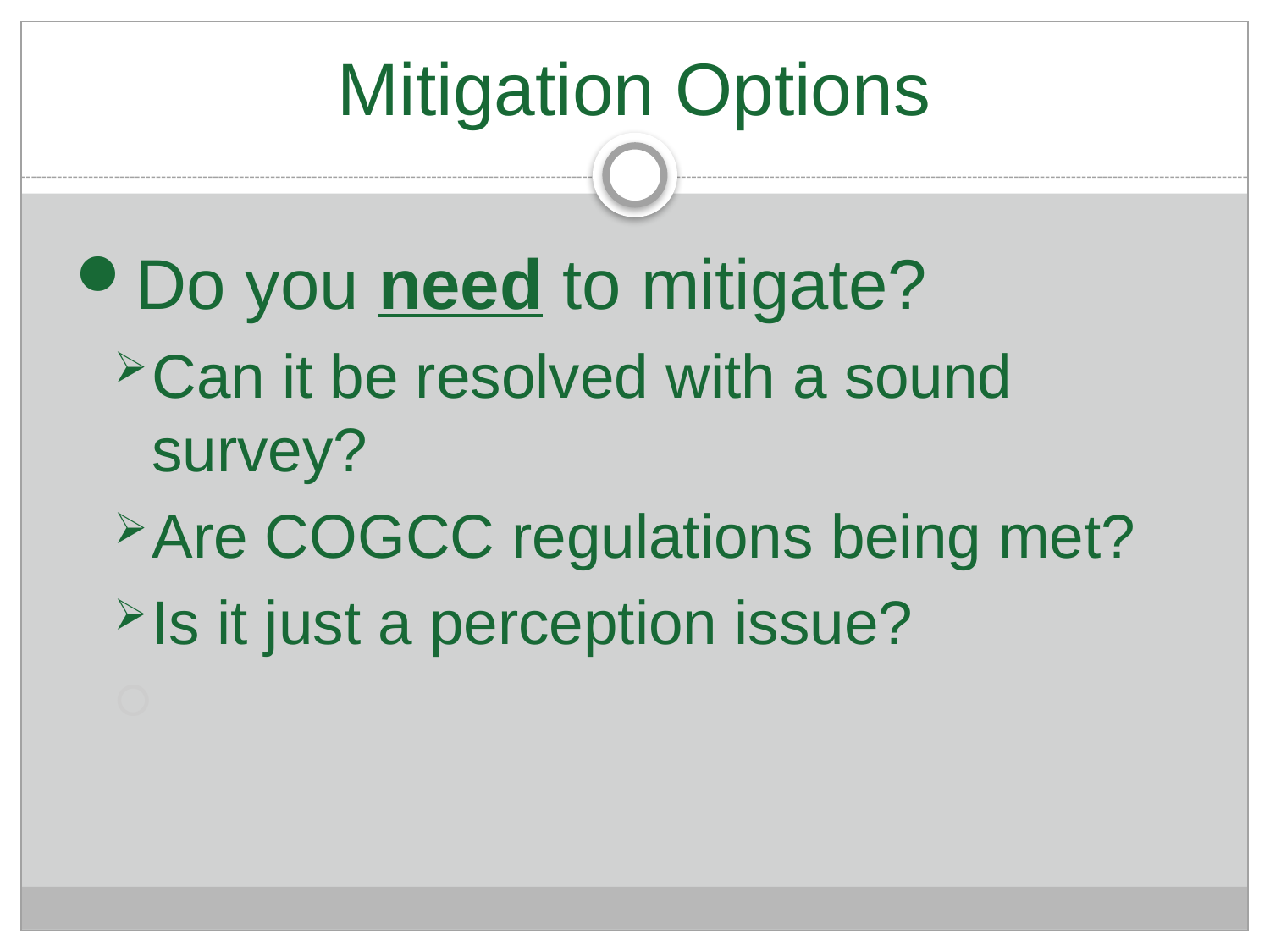

# Mitigation Options
Do you need to mitigate?
Can it be resolved with a sound survey?
Are COGCC regulations being met?
Is it just a perception issue?